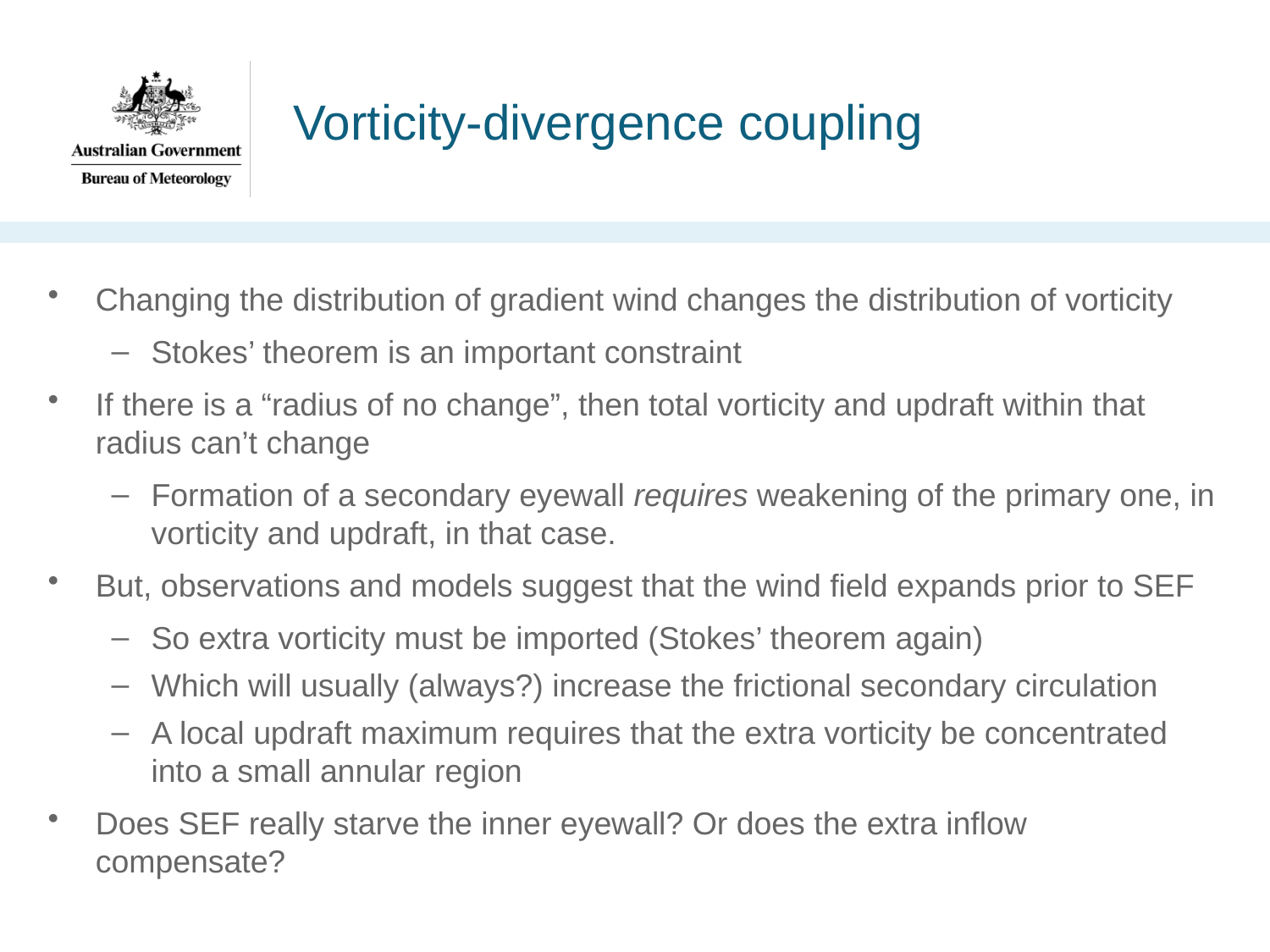

# Vorticity-divergence coupling
Changing the distribution of gradient wind changes the distribution of vorticity
Stokes’ theorem is an important constraint
If there is a “radius of no change”, then total vorticity and updraft within that radius can’t change
Formation of a secondary eyewall requires weakening of the primary one, in vorticity and updraft, in that case.
But, observations and models suggest that the wind field expands prior to SEF
So extra vorticity must be imported (Stokes’ theorem again)
Which will usually (always?) increase the frictional secondary circulation
A local updraft maximum requires that the extra vorticity be concentrated into a small annular region
Does SEF really starve the inner eyewall? Or does the extra inflow compensate?